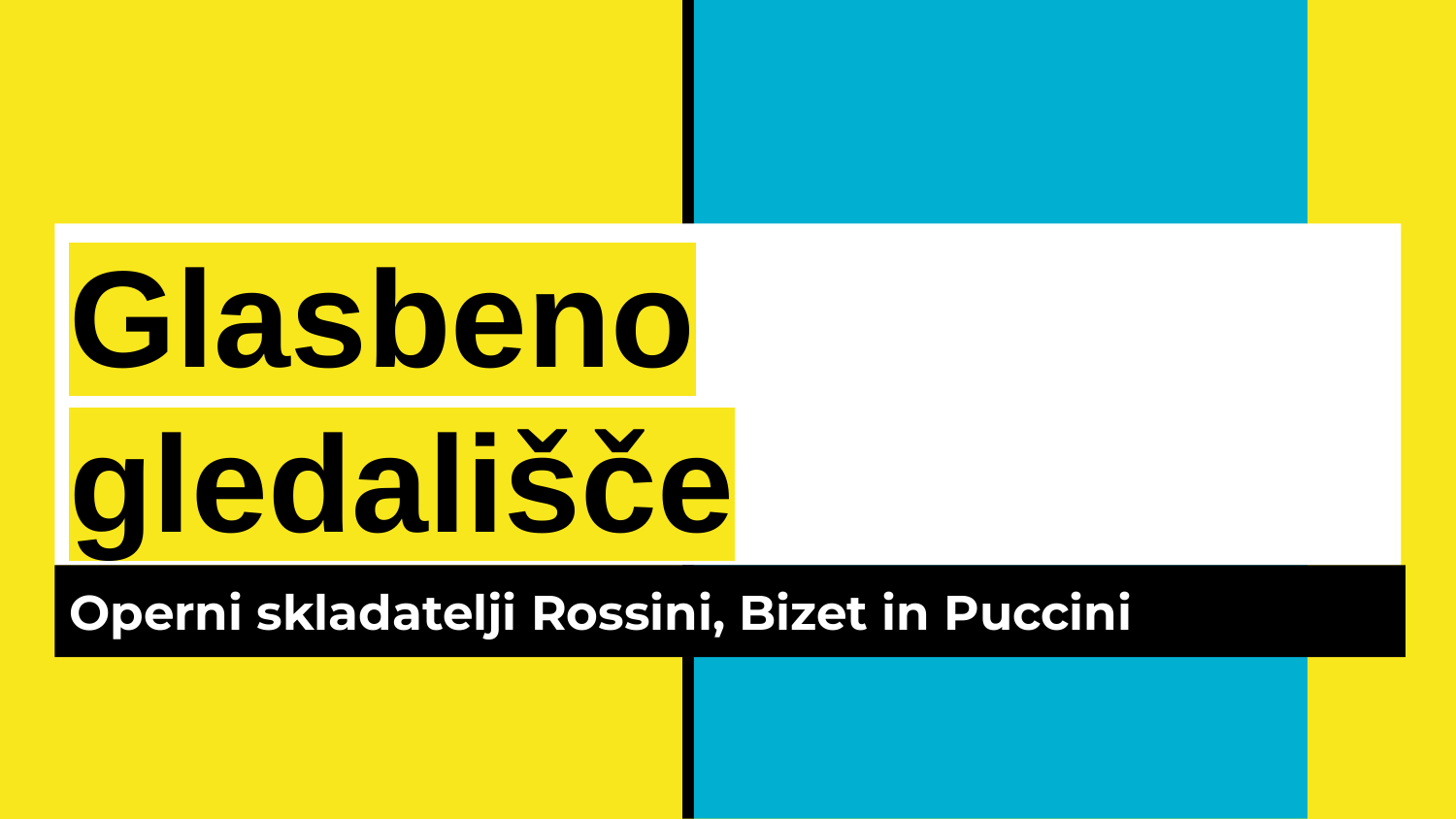

# Glasbeno gledališče
Operni skladatelji Rossini, Bizet in Puccini